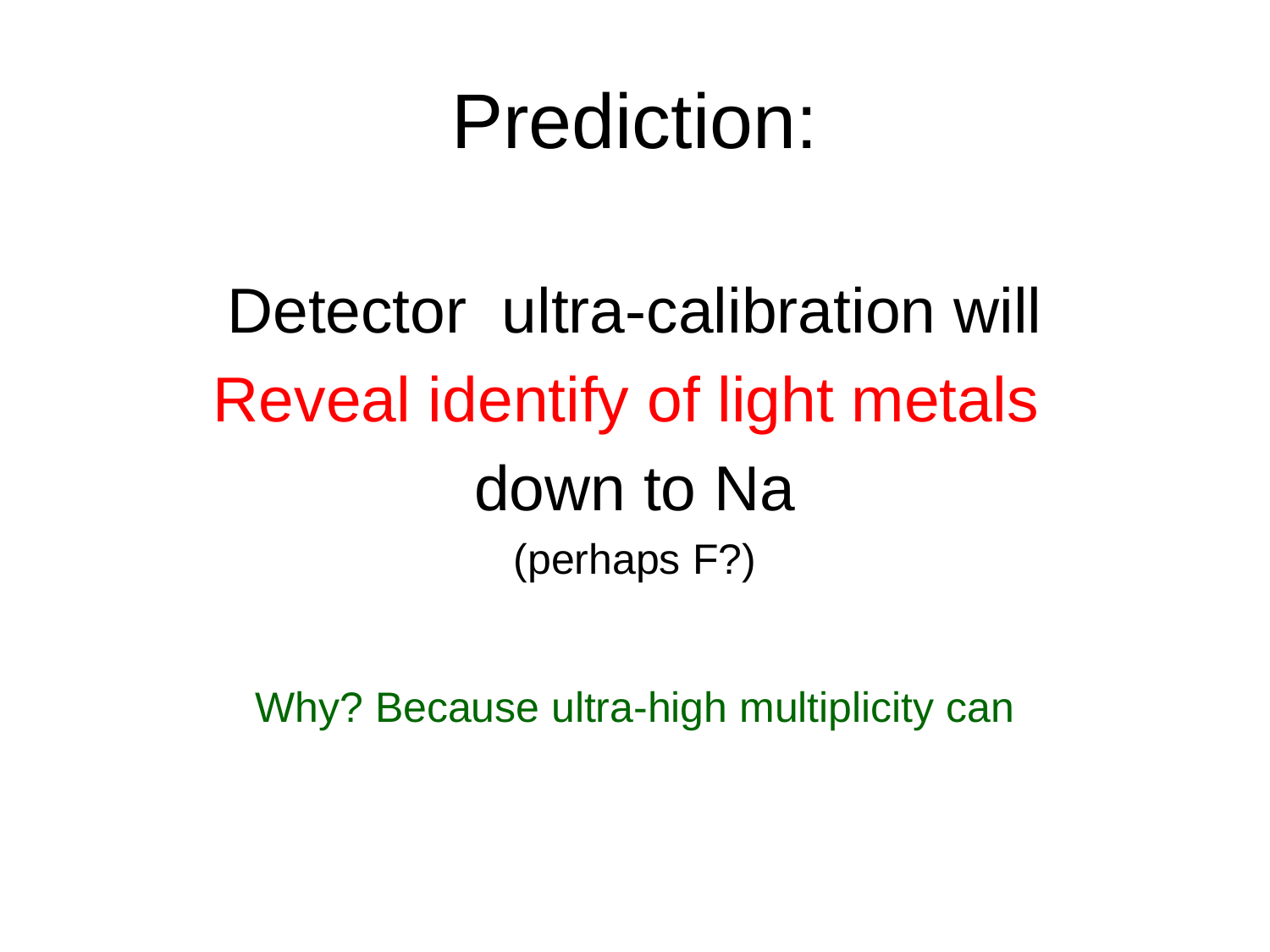

# Prediction:
Detector  ultra-calibration will
Reveal identify of light metals
 down to Na
(perhaps F?)

Why? Because ultra-high multiplicity can